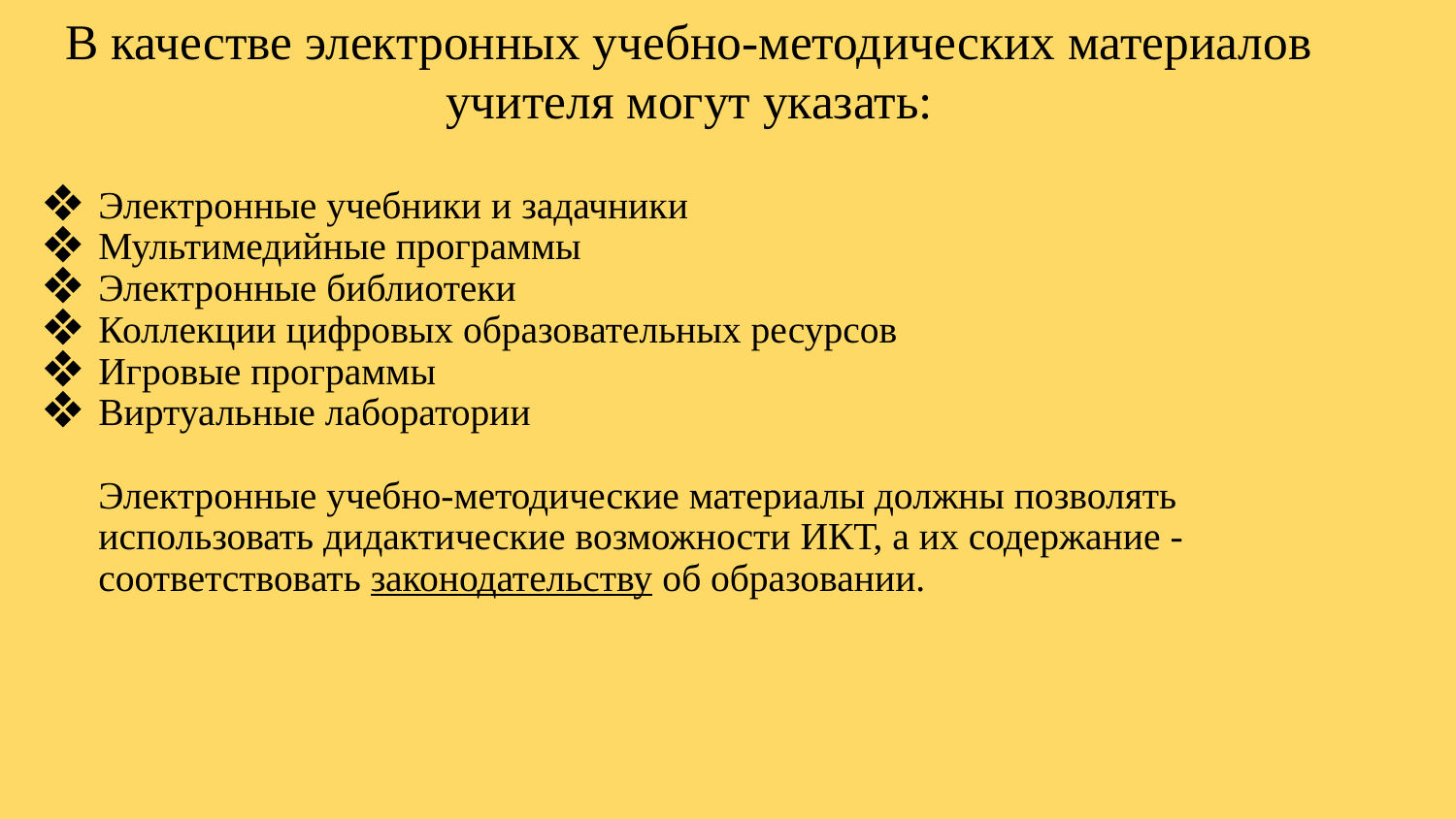

# В качестве электронных учебно-методических материалов учителя могут указать:
Электронные учебники и задачники
Мультимедийные программы
Электронные библиотеки
Коллекции цифровых образовательных ресурсов
Игровые программы
Виртуальные лаборатории

Электронные учебно-методические материалы должны позволять использовать дидактические возможности ИКТ, а их содержание - соответствовать законодательству об образовании.